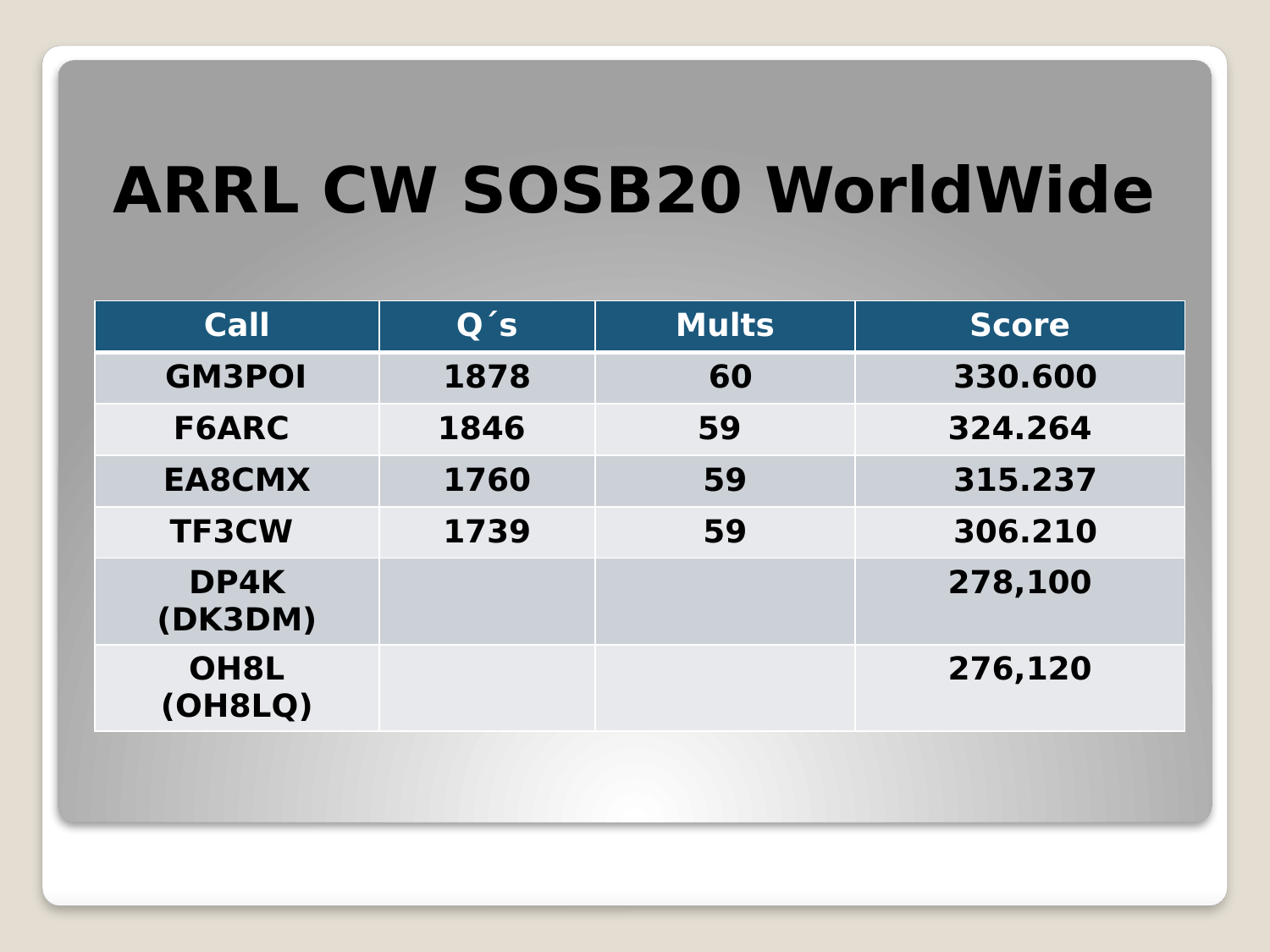

# ARRL CW SOSB20 WorldWide
| Call | Q´s | Mults | Score |
| --- | --- | --- | --- |
| GM3POI | 1878 | 60 | 330.600 |
| F6ARC | 1846 | 59 | 324.264 |
| EA8CMX | 1760 | 59 | 315.237 |
| TF3CW | 1739 | 59 | 306.210 |
| DP4K (DK3DM) |  |  | 278,100 |
| OH8L (OH8LQ) |  |  | 276,120 |